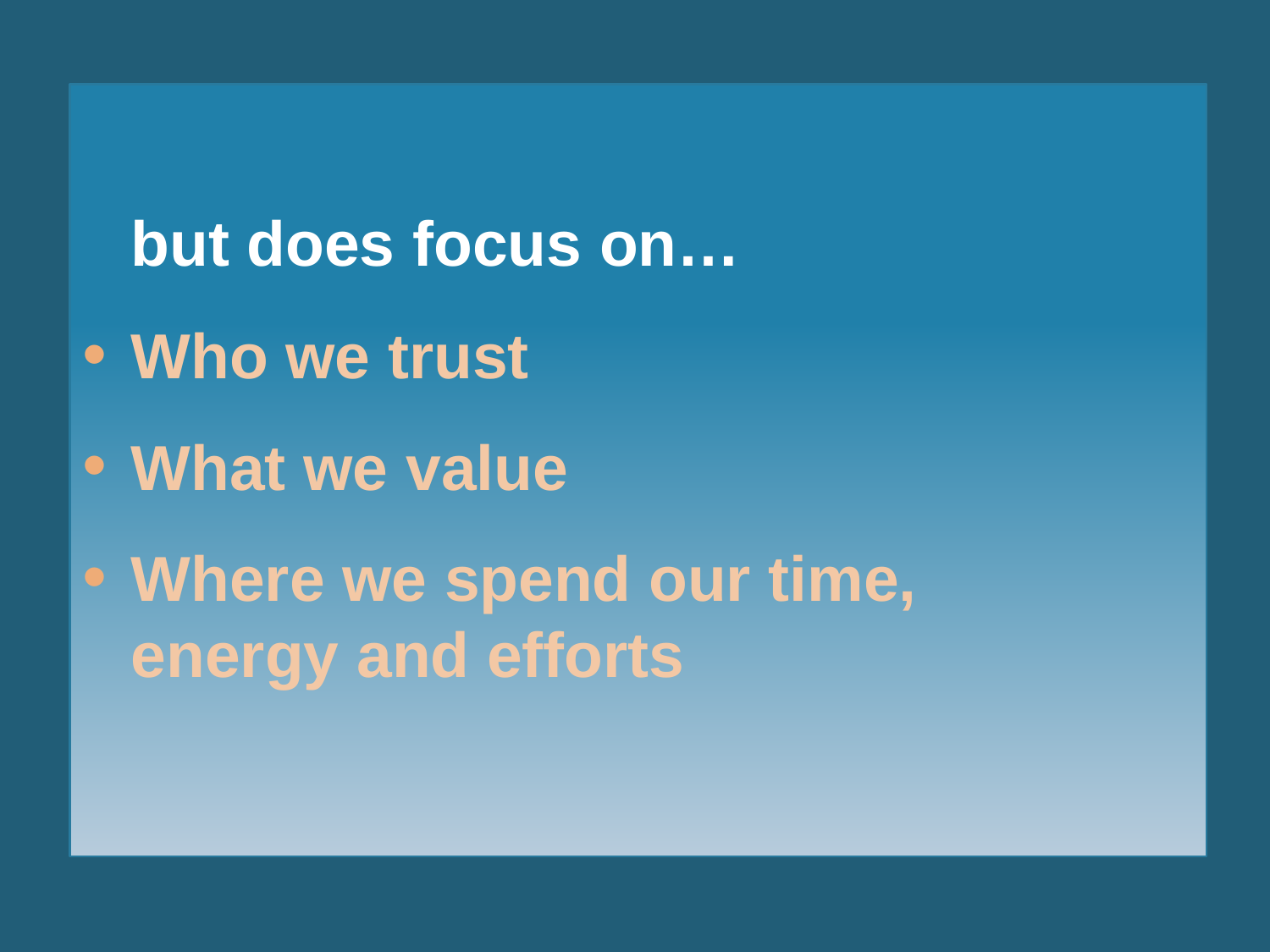

but does focus on…
Who we trust
What we value
Where we spend our time,    energy and efforts